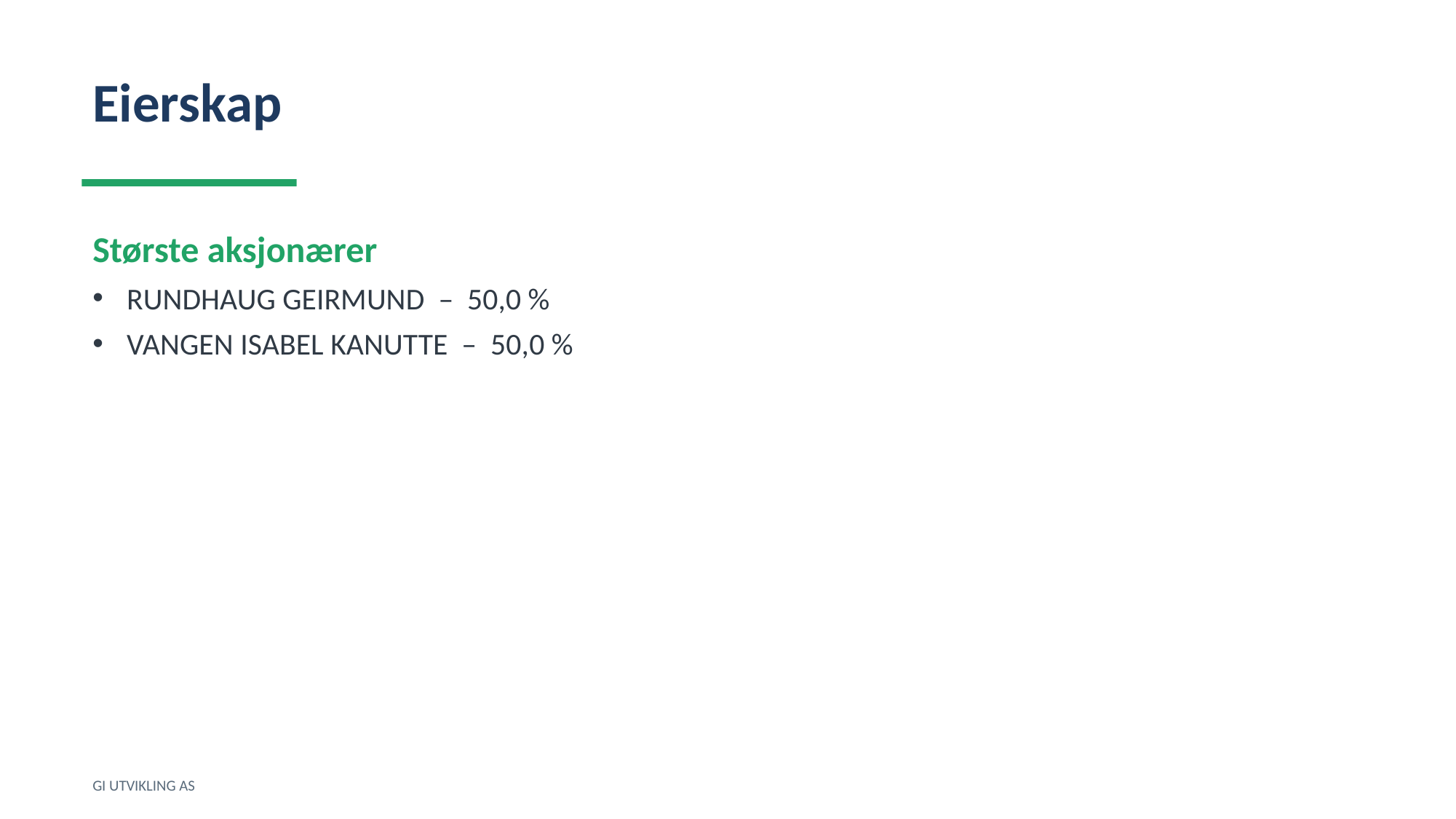

Eierskap

Største aksjonærer
RUNDHAUG GEIRMUND  –  50,0 %
VANGEN ISABEL KANUTTE  –  50,0 %
GI UTVIKLING AS